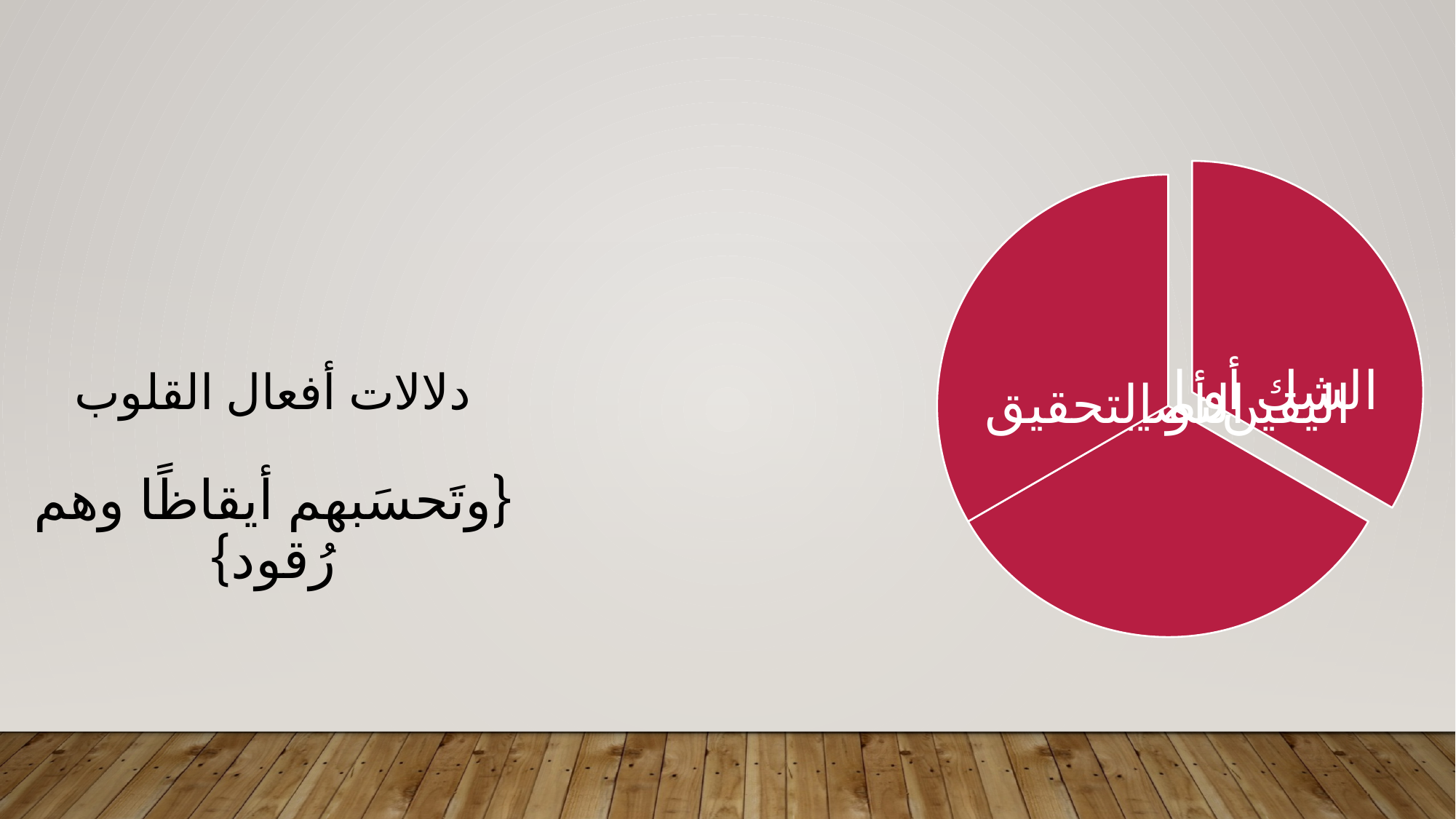

الشك أو الرجحان
التصيير
اليقين أو التحقيق
دلالات أفعال القلوب
{وتَحسَبهم أيقاظًا وهم رُقود}